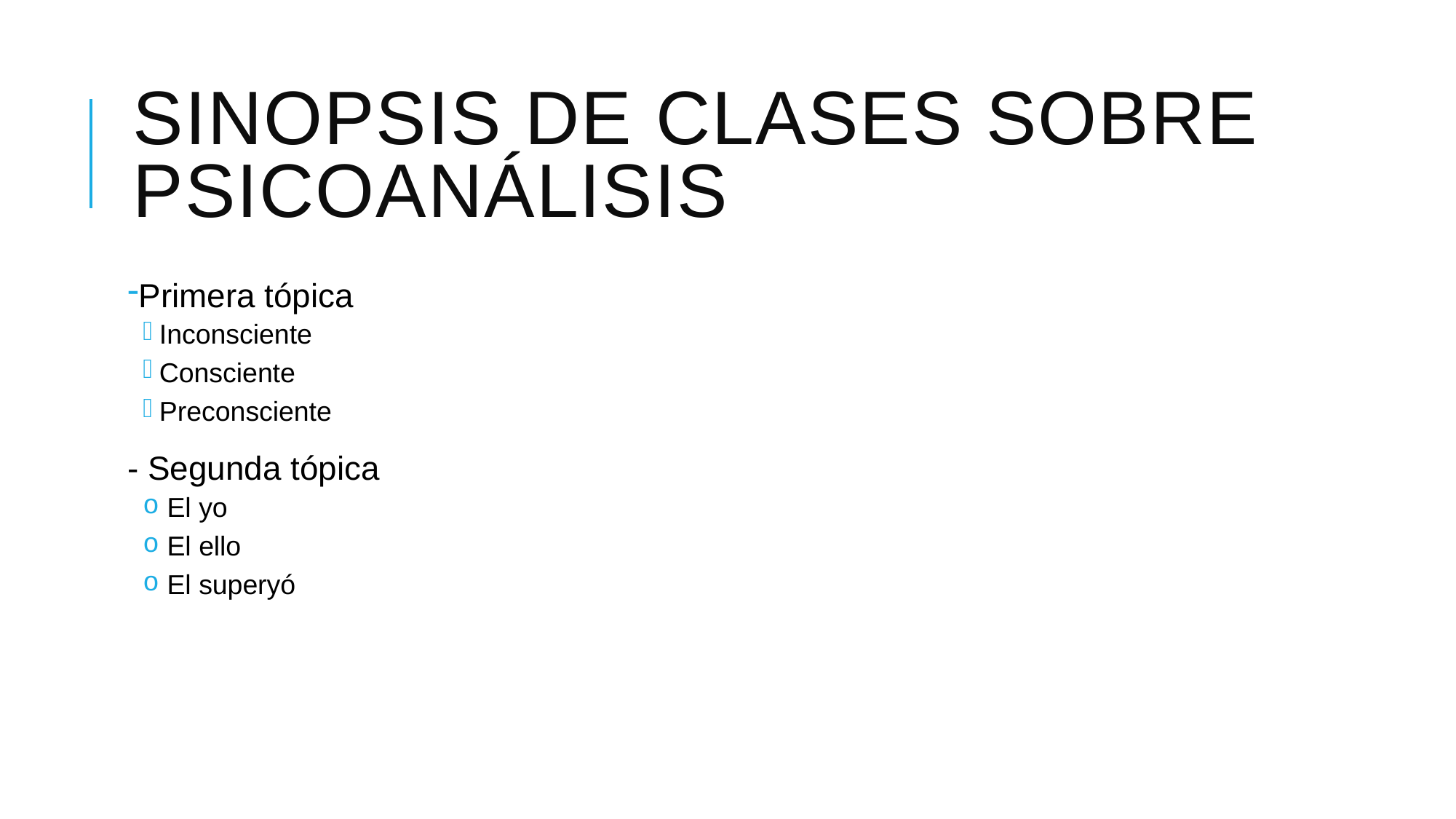

# sinopsis de clases sobre psicoanálisis
Primera tópica
Inconsciente
Consciente
Preconsciente
- Segunda tópica
 El yo
 El ello
 El superyó